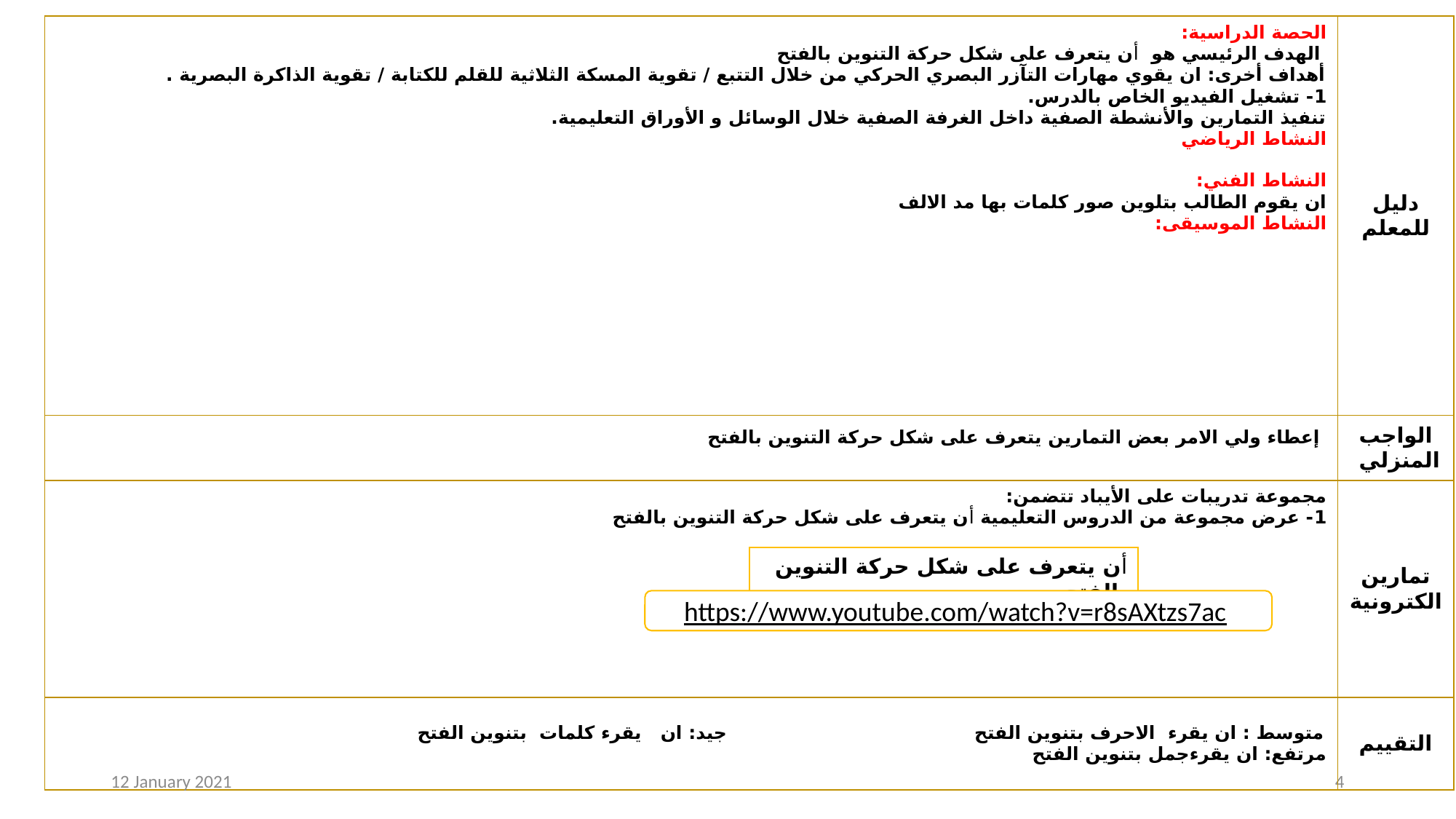

| الحصة الدراسية: الهدف الرئيسي هو أن يتعرف على شكل حركة التنوين بالفتح أهداف أخرى: ان يقوي مهارات التآزر البصري الحركي من خلال التتبع / تقوية المسكة الثلاثية للقلم للكتابة / تقوية الذاكرة البصرية . 1- تشغيل الفيديو الخاص بالدرس. تنفيذ التمارين والأنشطة الصفية داخل الغرفة الصفية خلال الوسائل و الأوراق التعليمية. النشاط الرياضي النشاط الفني: ان يقوم الطالب بتلوين صور كلمات بها مد الالف النشاط الموسيقى: | دليل للمعلم |
| --- | --- |
| إعطاء ولي الامر بعض التمارين يتعرف على شكل حركة التنوين بالفتح | الواجب المنزلي |
| مجموعة تدريبات على الأيباد تتضمن: 1- عرض مجموعة من الدروس التعليمية أن يتعرف على شكل حركة التنوين بالفتح | تمارين الكترونية |
| متوسط : ان يقرء الاحرف بتنوين الفتح جيد: ان يقرء كلمات بتنوين الفتح مرتفع: ان يقرءجمل بتنوين الفتح | التقييم |
أن يتعرف على شكل حركة التنوين بالفتح
https://www.youtube.com/watch?v=r8sAXtzs7ac
12 January 2021
4